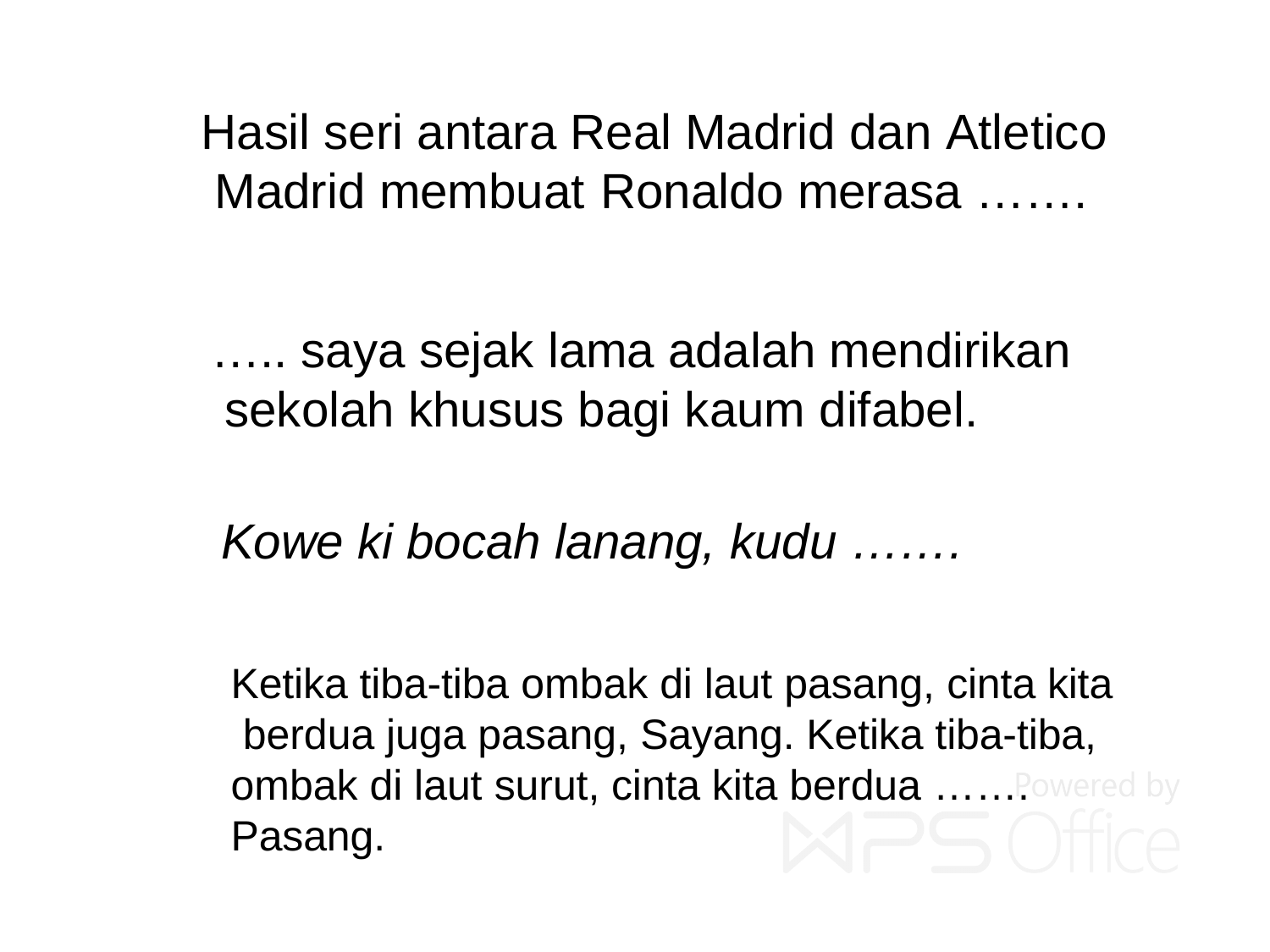

# Hasil seri antara Real Madrid dan Atletico  Madrid membuat	Ronaldo merasa …….
….. saya sejak lama adalah mendirikan  sekolah khusus bagi kaum difabel.

Kowe ki bocah lanang, kudu …….

Ketika tiba-tiba ombak di laut pasang, cinta kita  berdua juga pasang, Sayang. Ketika tiba-tiba,  ombak di laut surut, cinta kita berdua …….
Pasang.